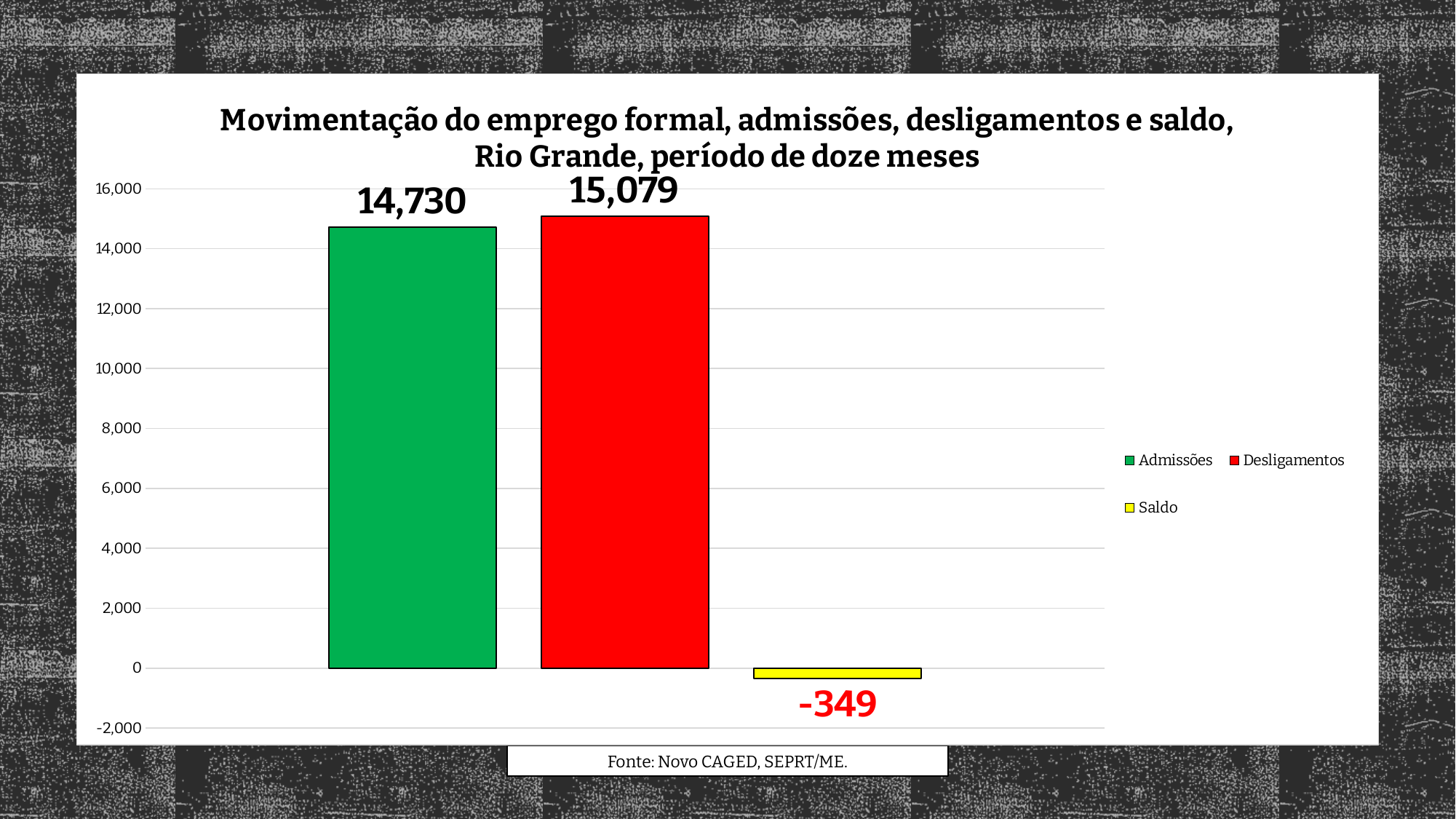

### Chart

| Category |
|---|

### Chart: Movimentação do emprego formal, admissões, desligamentos e saldo, Rio Grande, período de doze meses

| Category | Admissões | Desligamentos | Saldo |
|---|---|---|---|

### Chart

| Category |
|---|
Fonte: Novo CAGED, SEPRT/ME.